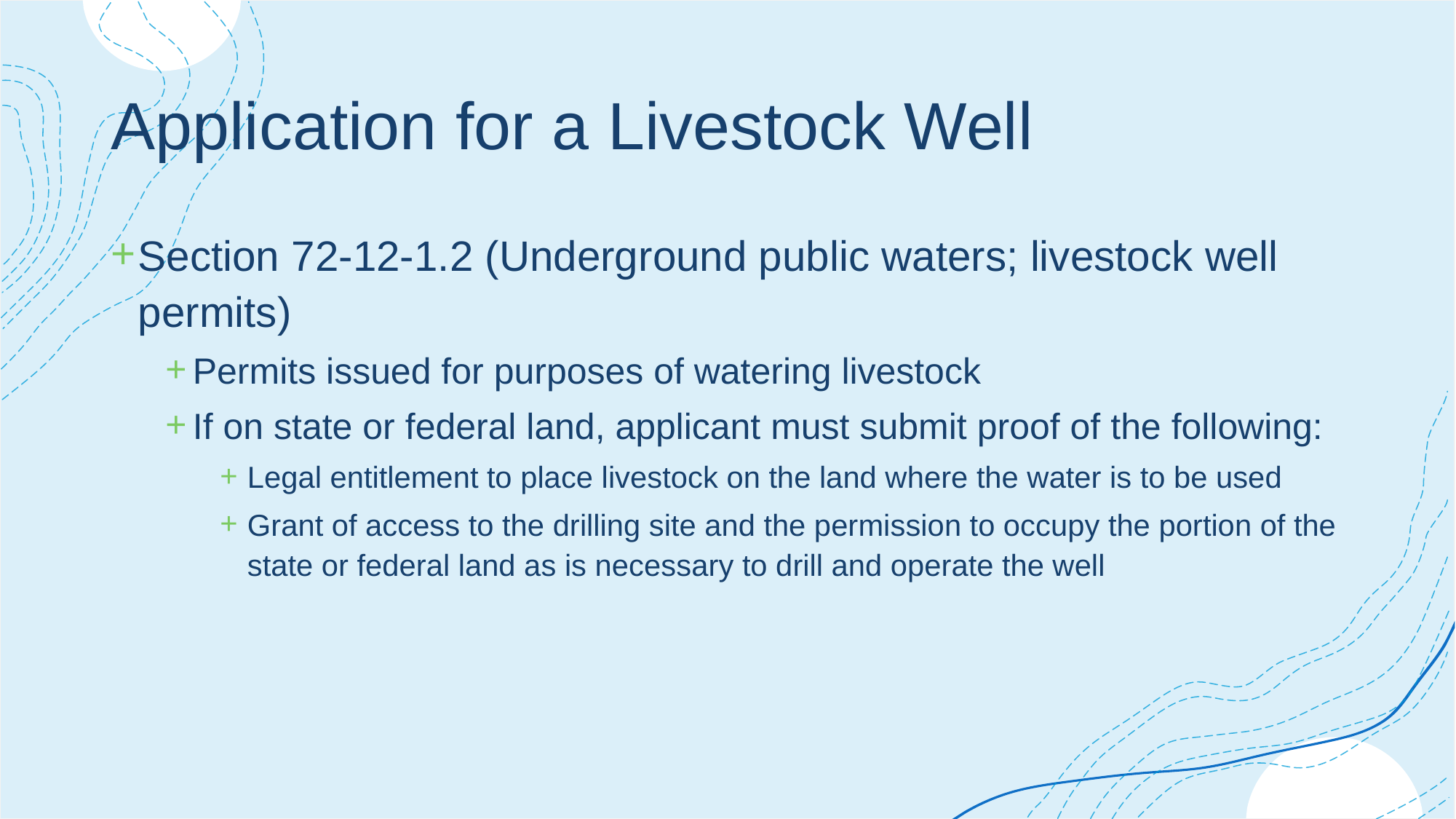

# Application for a Livestock Well
Section 72-12-1.2 (Underground public waters; livestock well permits)
Permits issued for purposes of watering livestock
If on state or federal land, applicant must submit proof of the following:
Legal entitlement to place livestock on the land where the water is to be used
Grant of access to the drilling site and the permission to occupy the portion of the state or federal land as is necessary to drill and operate the well